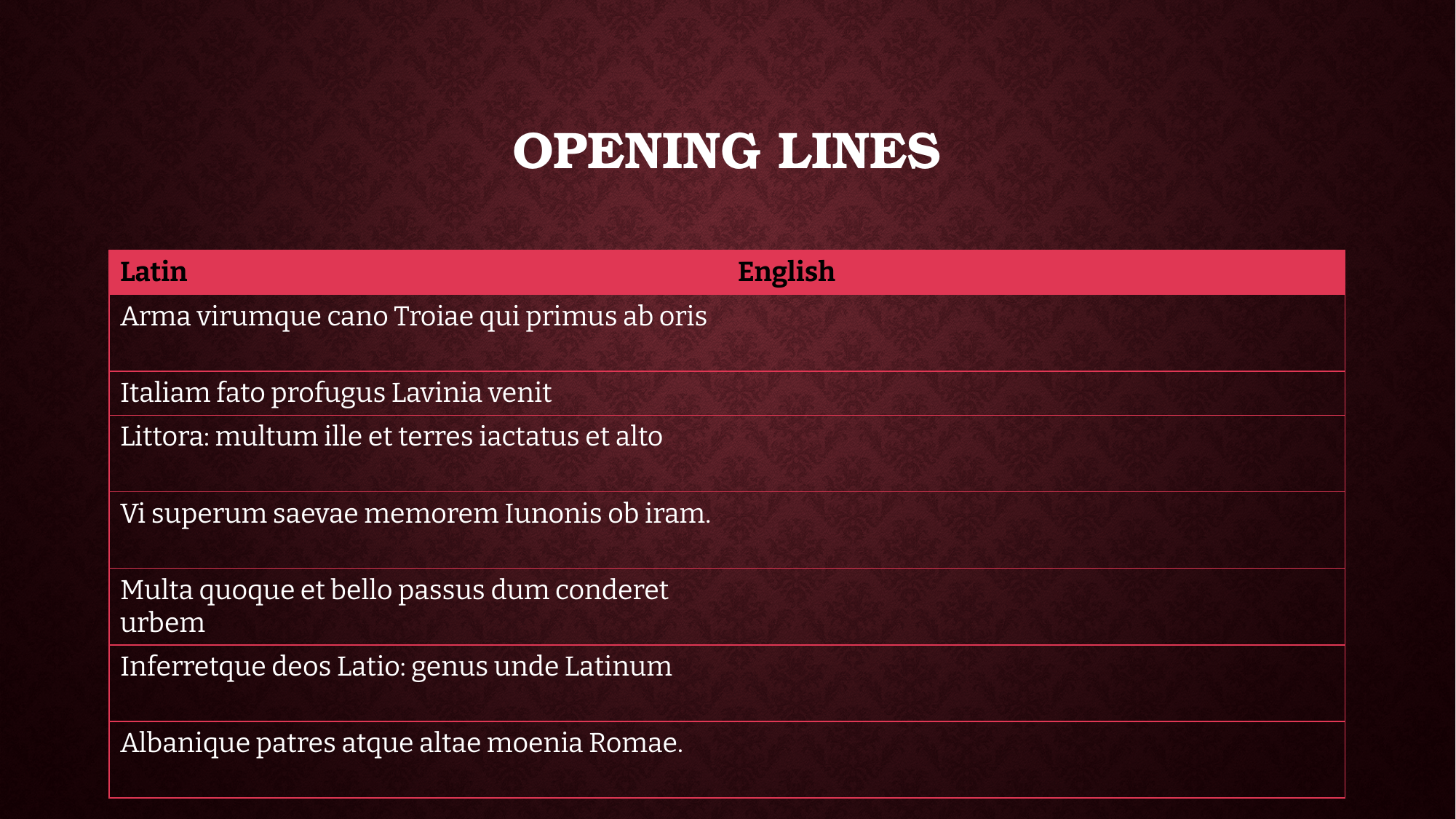

# Opening lines
| Latin | English |
| --- | --- |
| Arma virumque cano Troiae qui primus ab oris |  |
| Italiam fato profugus Lavinia venit |  |
| Littora: multum ille et terres iactatus et alto |  |
| Vi superum saevae memorem Iunonis ob iram. |  |
| Multa quoque et bello passus dum conderet urbem |  |
| Inferretque deos Latio: genus unde Latinum |  |
| Albanique patres atque altae moenia Romae. |  |